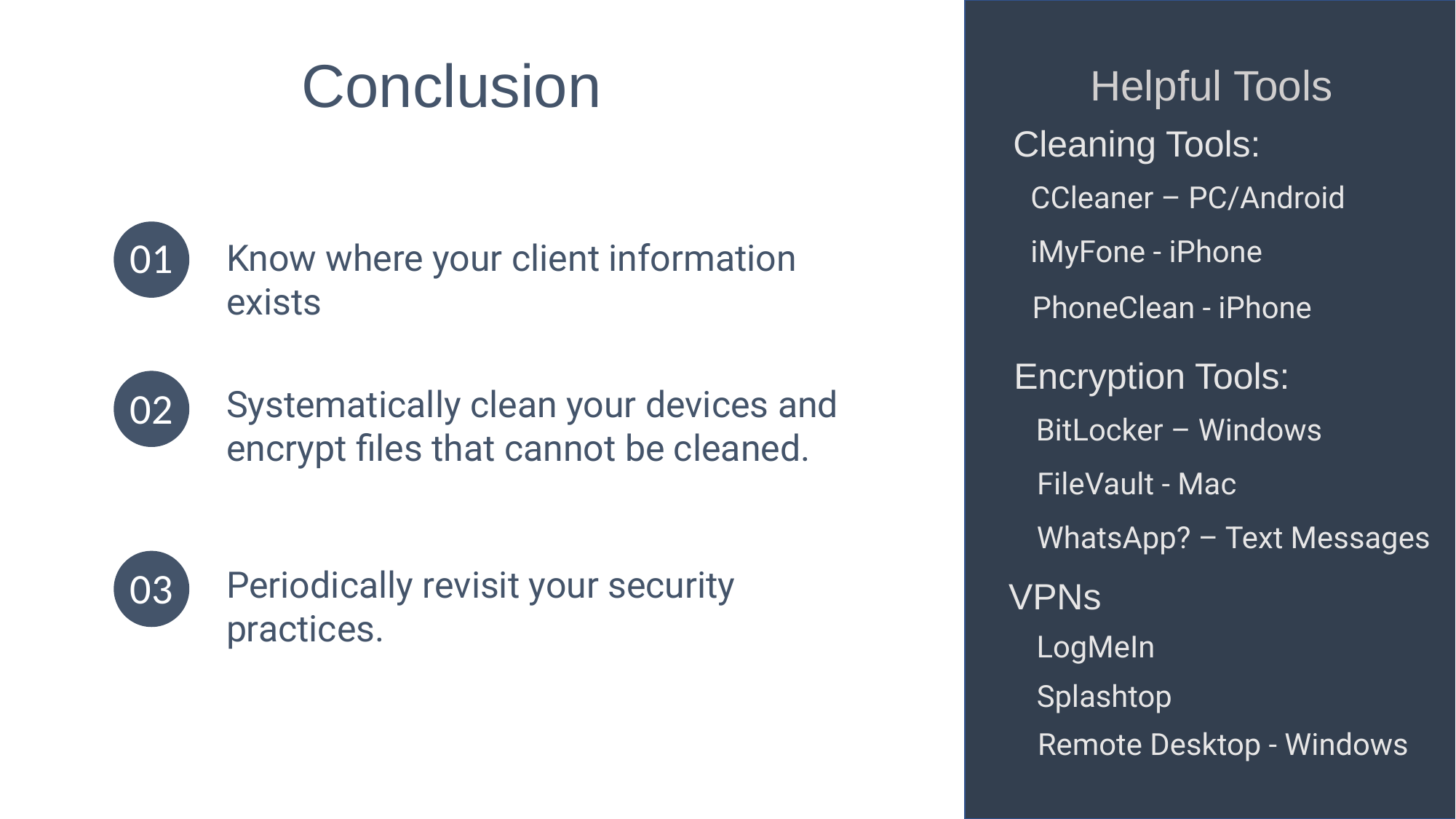

Conclusion
Helpful Tools
Cleaning Tools:
CCleaner – PC/Android

01
iMyFone - iPhone
Know where your client information exists
PhoneClean - iPhone
Encryption Tools:

02
Systematically clean your devices and encrypt files that cannot be cleaned.
BitLocker – Windows
FileVault - Mac
WhatsApp? – Text Messages

03
Periodically revisit your security practices.
VPNs
LogMeIn
Splashtop
Remote Desktop - Windows